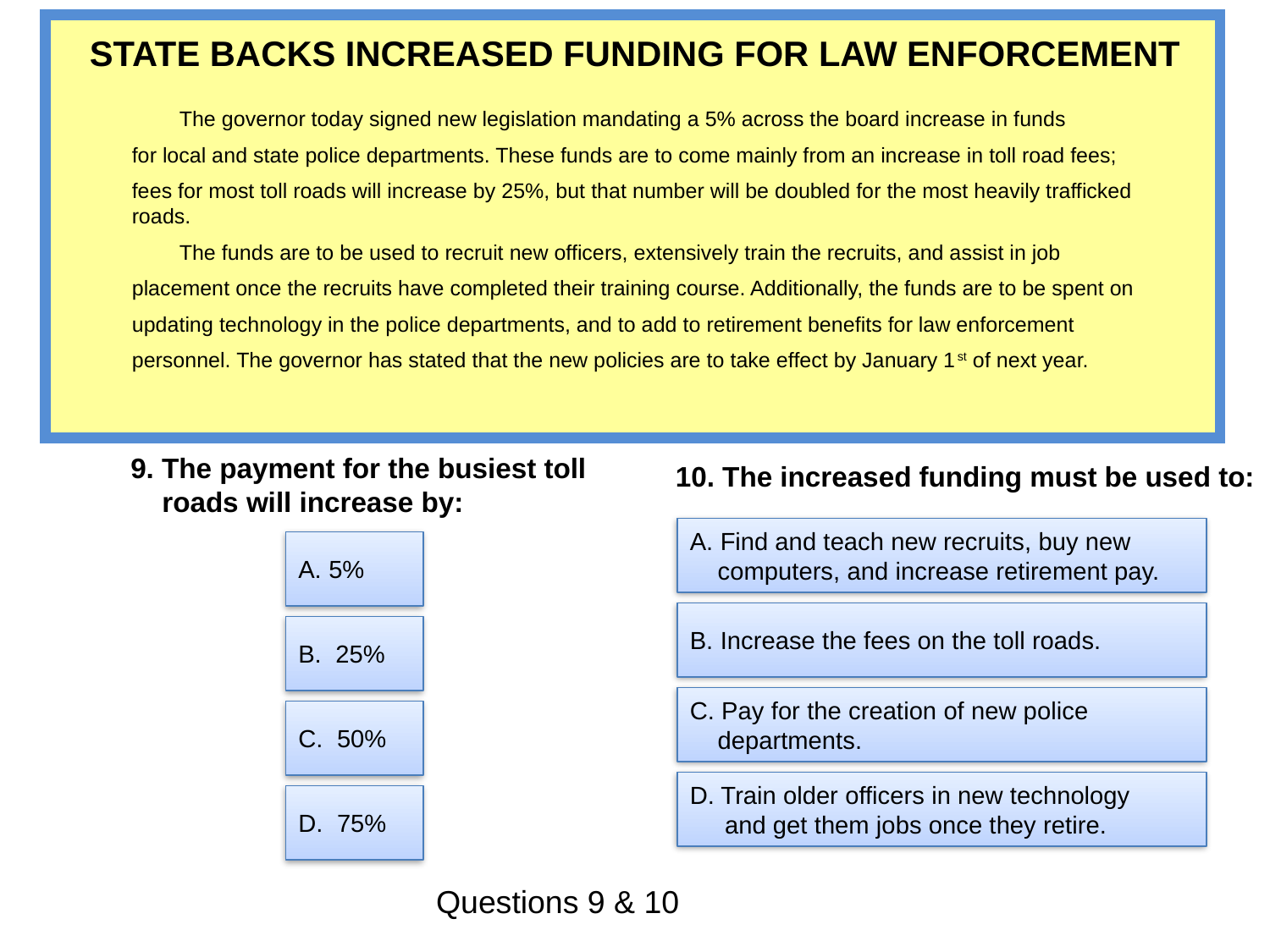

STATE BACKS INCREASED FUNDING FOR LAW ENFORCEMENT
        The governor today signed new legislation mandating a 5% across the board increase in funds
for local and state police departments. These funds are to come mainly from an increase in toll road fees;
fees for most toll roads will increase by 25%, but that number will be doubled for the most heavily trafficked roads.
        The funds are to be used to recruit new officers, extensively train the recruits, and assist in job
placement once the recruits have completed their training course. Additionally, the funds are to be spent on
updating technology in the police departments, and to add to retirement benefits for law enforcement
personnel. The governor has stated that the new policies are to take effect by January 1st of next year.
9. The payment for the busiest toll
    roads will increase by:
10. The increased funding must be used to:
A. Find and teach new recruits, buy new
    computers, and increase retirement pay.
A. 5%
B. Increase the fees on the toll roads.
B.  25%
C. Pay for the creation of new police
    departments.
C.  50%
D. Train older officers in new technology
     and get them jobs once they retire.
D.  75%
Questions 9 & 10